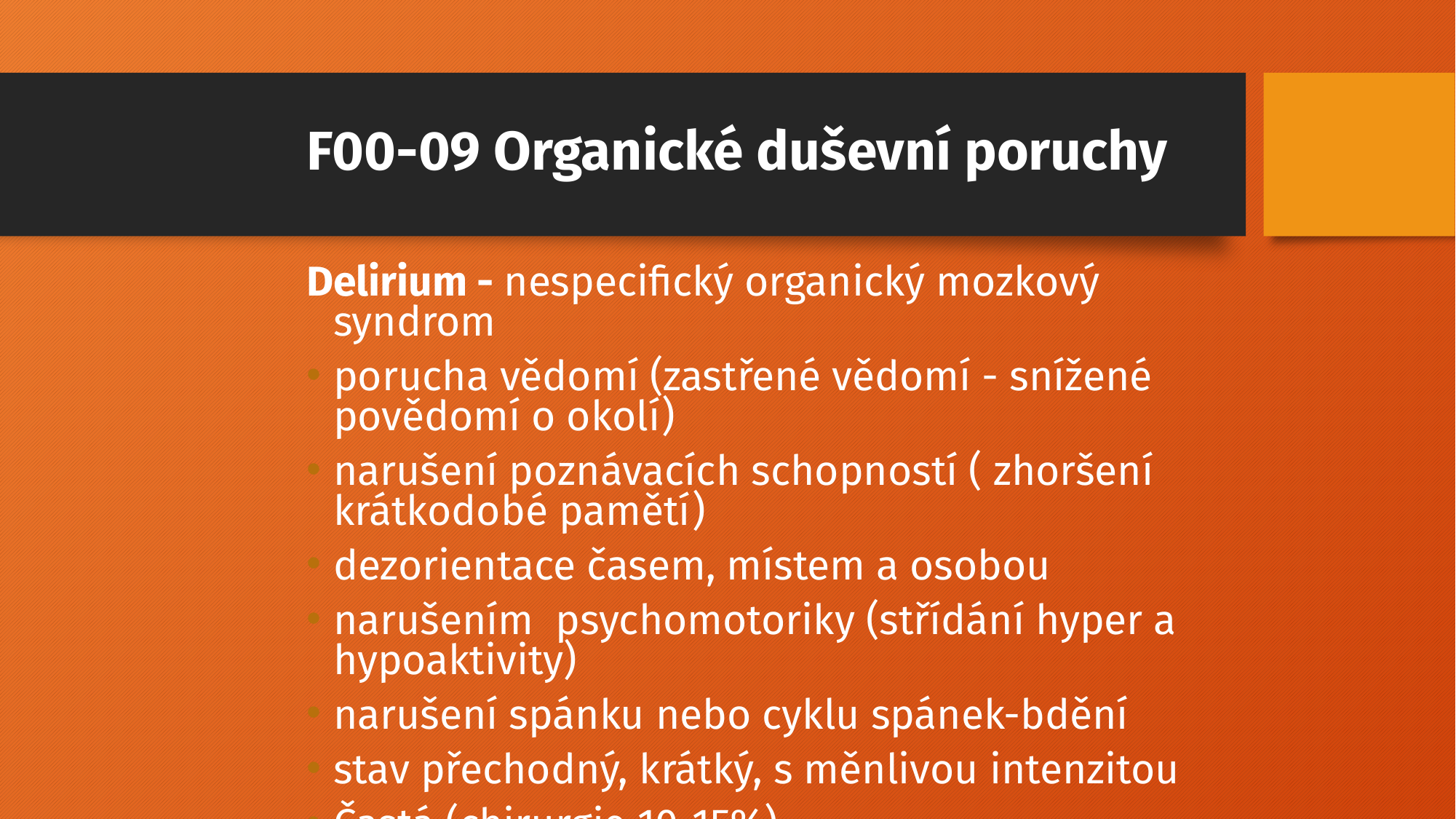

# F00-09 Organické duševní poruchy
Delirium - nespecifický organický mozkový syndrom
porucha vědomí (zastřené vědomí - snížené povědomí o okolí)
narušení poznávacích schopností ( zhoršení krátkodobé pamětí)
dezorientace časem, místem a osobou
narušením  psychomotoriky (střídání hyper a hypoaktivity)
narušení spánku nebo cyklu spánek-bdění
stav přechodný, krátký, s měnlivou intenzitou
Častá (chirurgie 10-15%)